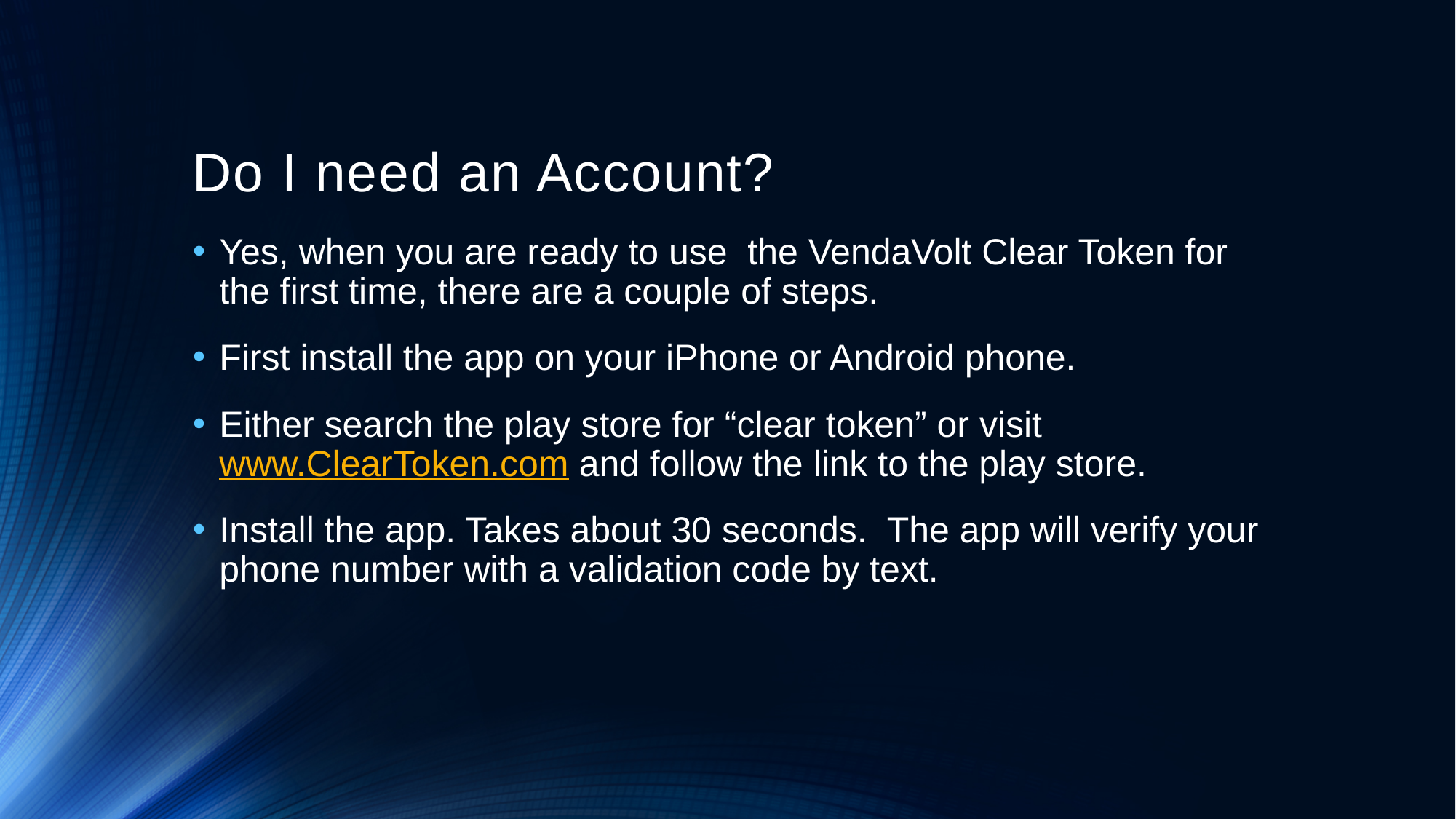

# Do I need an Account?
Yes, when you are ready to use  the VendaVolt Clear Token for the first time, there are a couple of steps.
First install the app on your iPhone or Android phone.
Either search the play store for “clear token” or visit www.ClearToken.com and follow the link to the play store.
Install the app. Takes about 30 seconds.  The app will verify your phone number with a validation code by text.